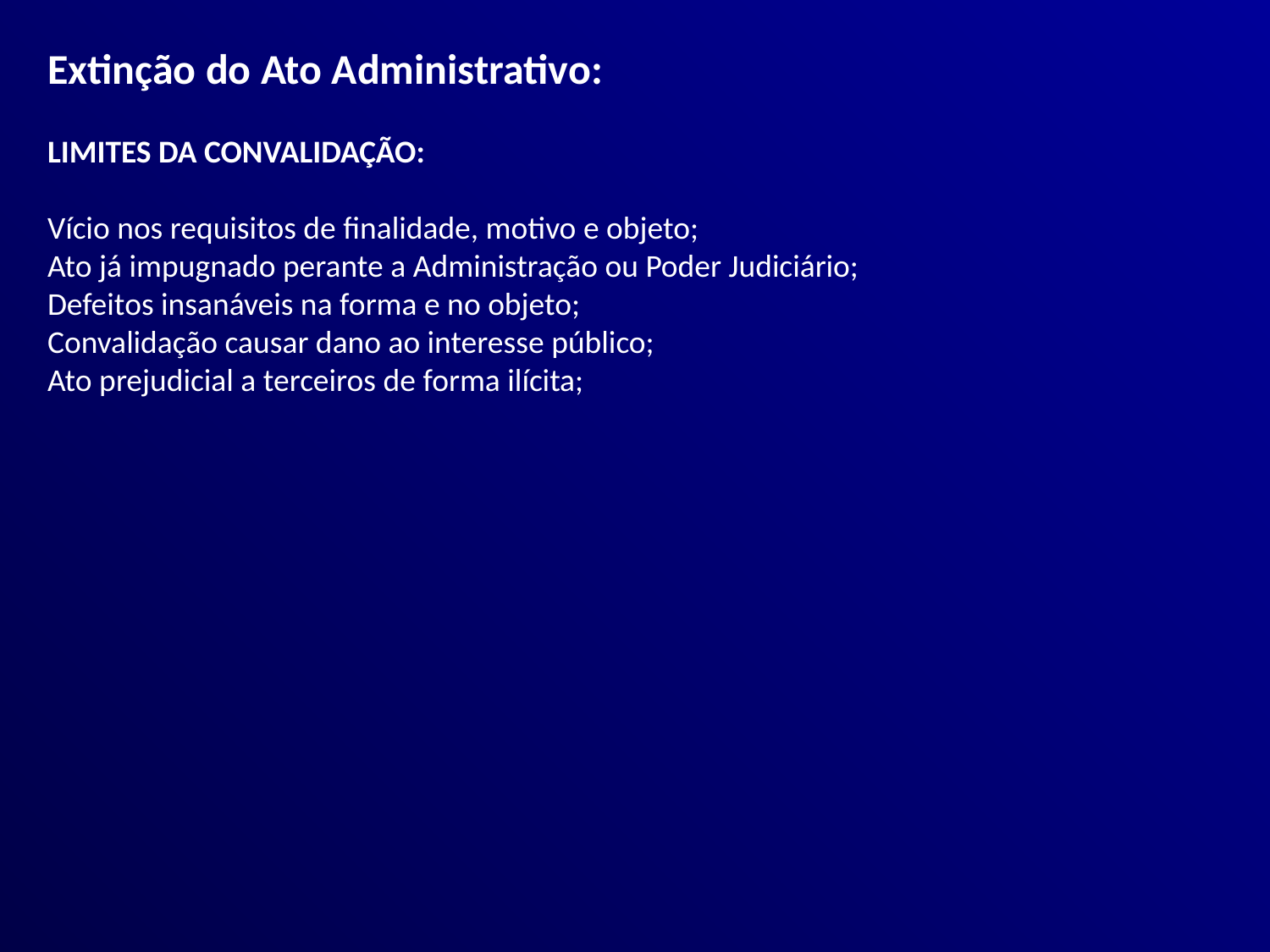

Extinção do Ato Administrativo:

LIMITES DA CONVALIDAÇÃO:

Vício nos requisitos de finalidade, motivo e objeto;
Ato já impugnado perante a Administração ou Poder Judiciário;
Defeitos insanáveis na forma e no objeto;
Convalidação causar dano ao interesse público;
Ato prejudicial a terceiros de forma ilícita;